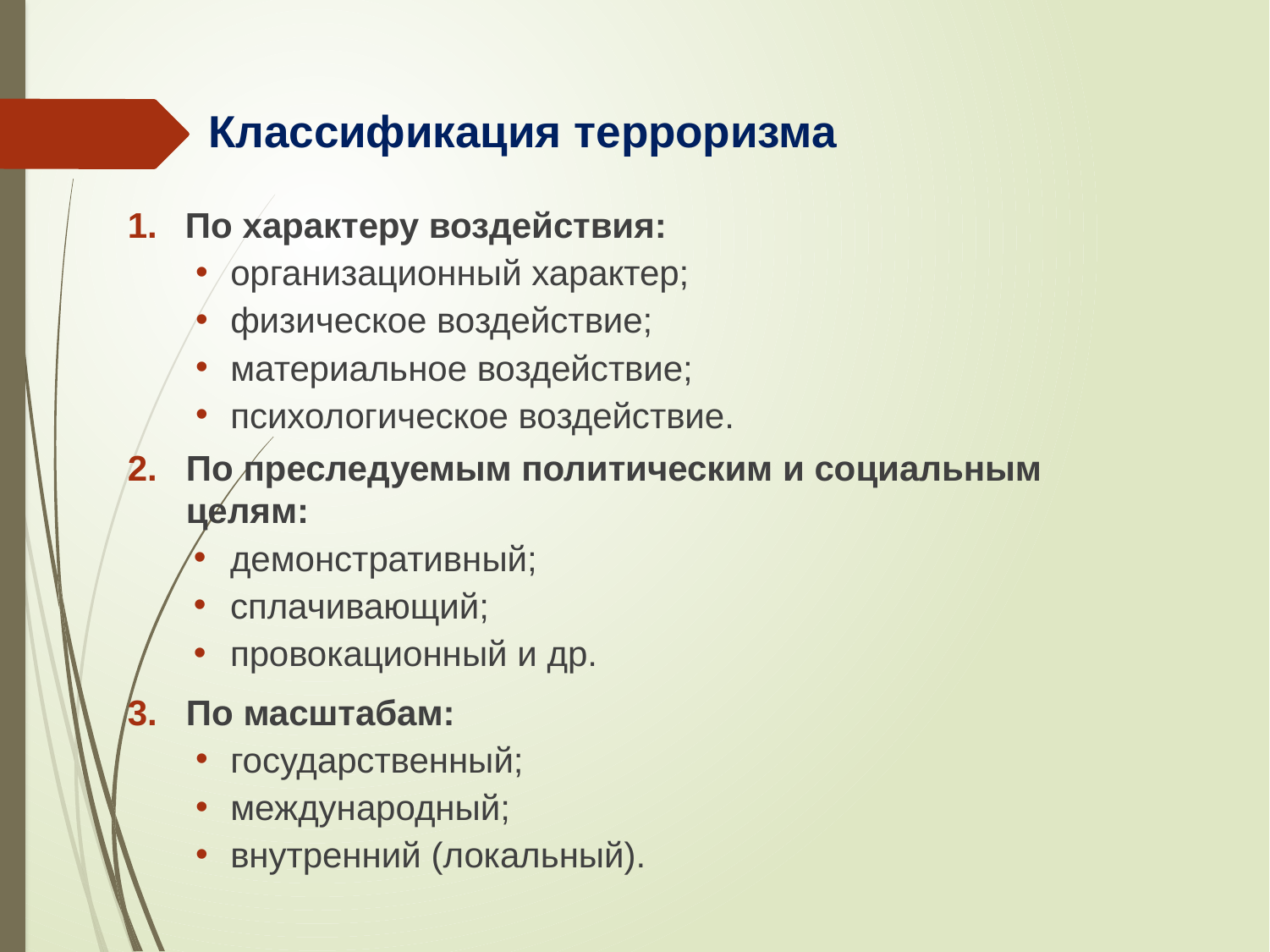

# Классификация терроризма
По характеру воздействия:
организационный характер;
физическое воздействие;
материальное воздействие;
психологическое воздействие.
По преследуемым политическим и социальным целям:
демонстративный;
сплачивающий;
провокационный и др.
По масштабам:
государственный;
международный;
внутренний (локальный).